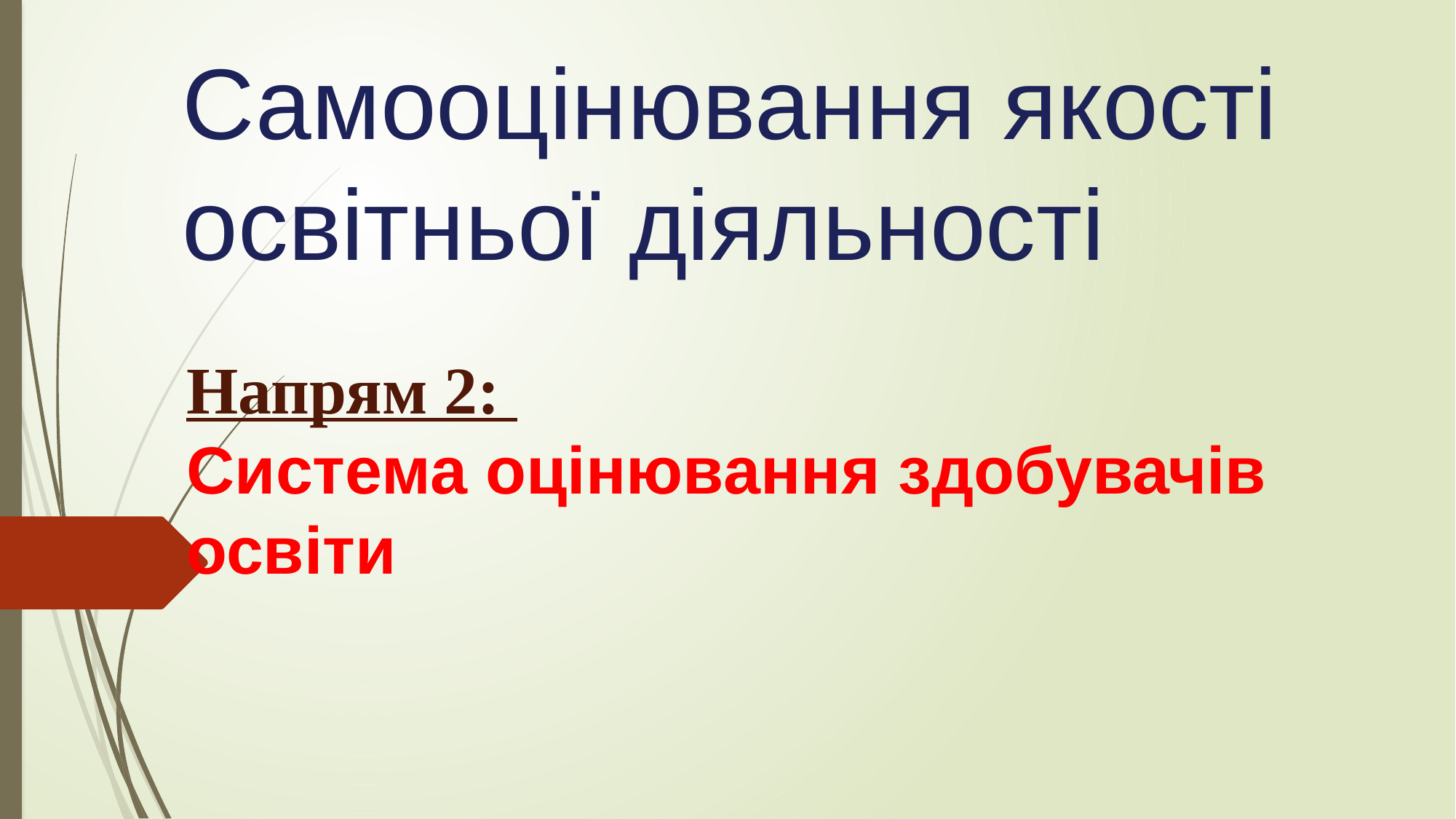

Самооцінювання якості освітньої діяльності
Напрям 2:
Система оцінювання здобувачів освіти